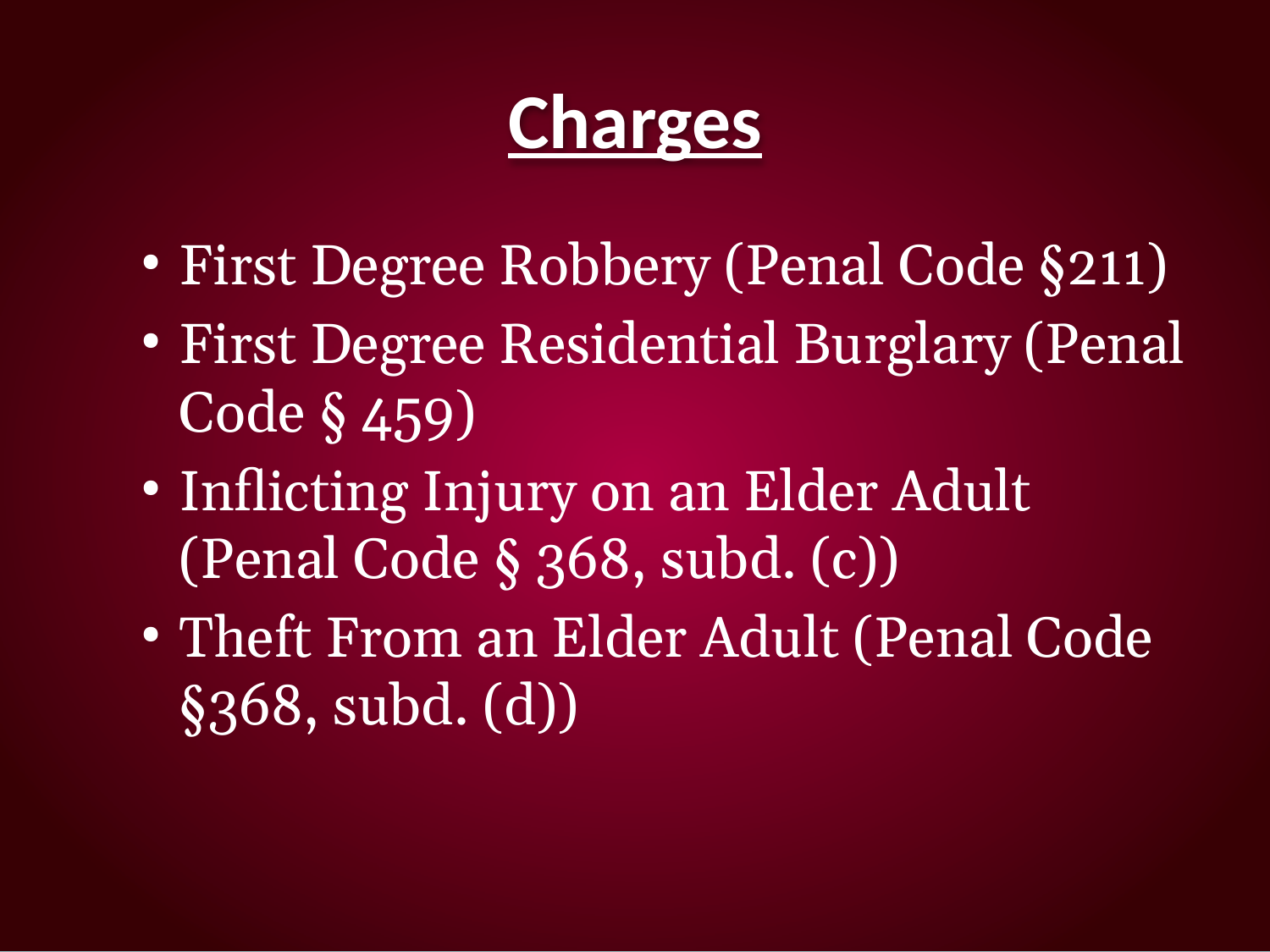

# Charges
First Degree Robbery (Penal Code §211)
First Degree Residential Burglary (Penal Code § 459)
Inflicting Injury on an Elder Adult (Penal Code § 368, subd. (c))
Theft From an Elder Adult (Penal Code §368, subd. (d))